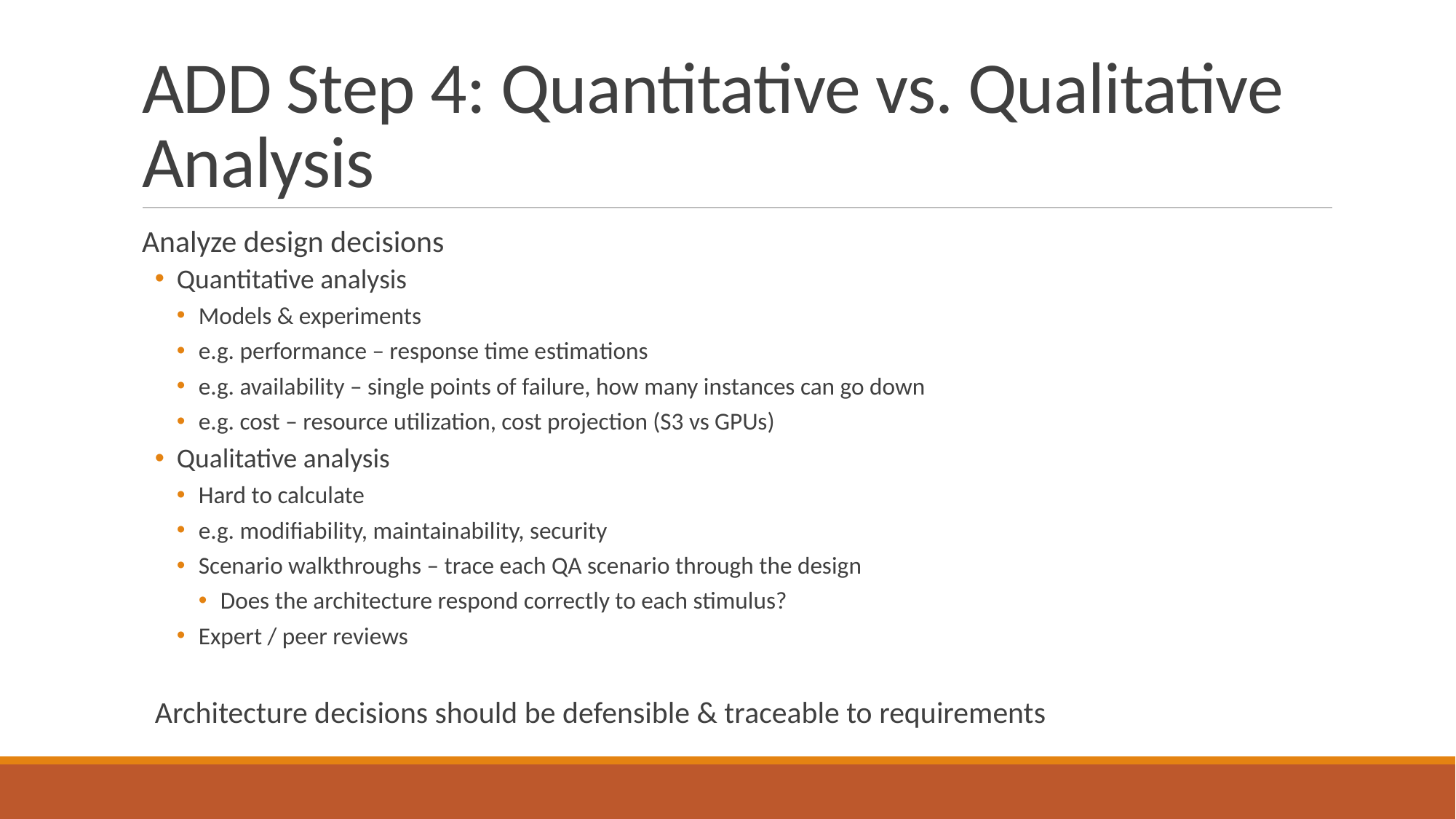

# ADD Step 4: Quantitative vs. Qualitative Analysis
Analyze design decisions
Quantitative analysis
Models & experiments
e.g. performance – response time estimations
e.g. availability – single points of failure, how many instances can go down
e.g. cost – resource utilization, cost projection (S3 vs GPUs)
Qualitative analysis
Hard to calculate
e.g. modifiability, maintainability, security
Scenario walkthroughs – trace each QA scenario through the design
Does the architecture respond correctly to each stimulus?
Expert / peer reviews

Architecture decisions should be defensible & traceable to requirements